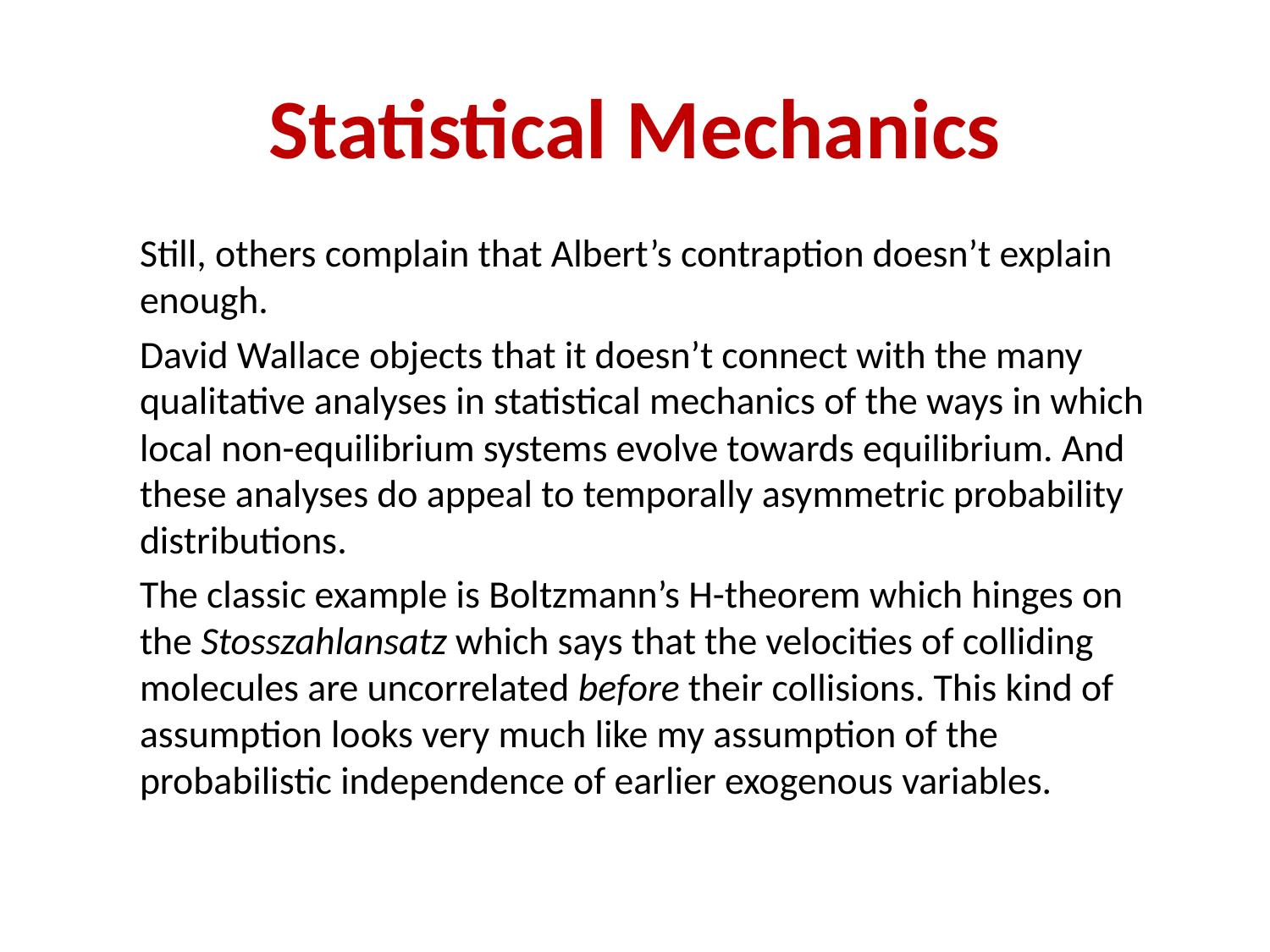

# Statistical Mechanics
Still, others complain that Albert’s contraption doesn’t explain enough.
David Wallace objects that it doesn’t connect with the many qualitative analyses in statistical mechanics of the ways in which local non-equilibrium systems evolve towards equilibrium. And these analyses do appeal to temporally asymmetric probability distributions.
The classic example is Boltzmann’s H-theorem which hinges on the Stosszahlansatz which says that the velocities of colliding molecules are uncorrelated before their collisions. This kind of assumption looks very much like my assumption of the probabilistic independence of earlier exogenous variables.